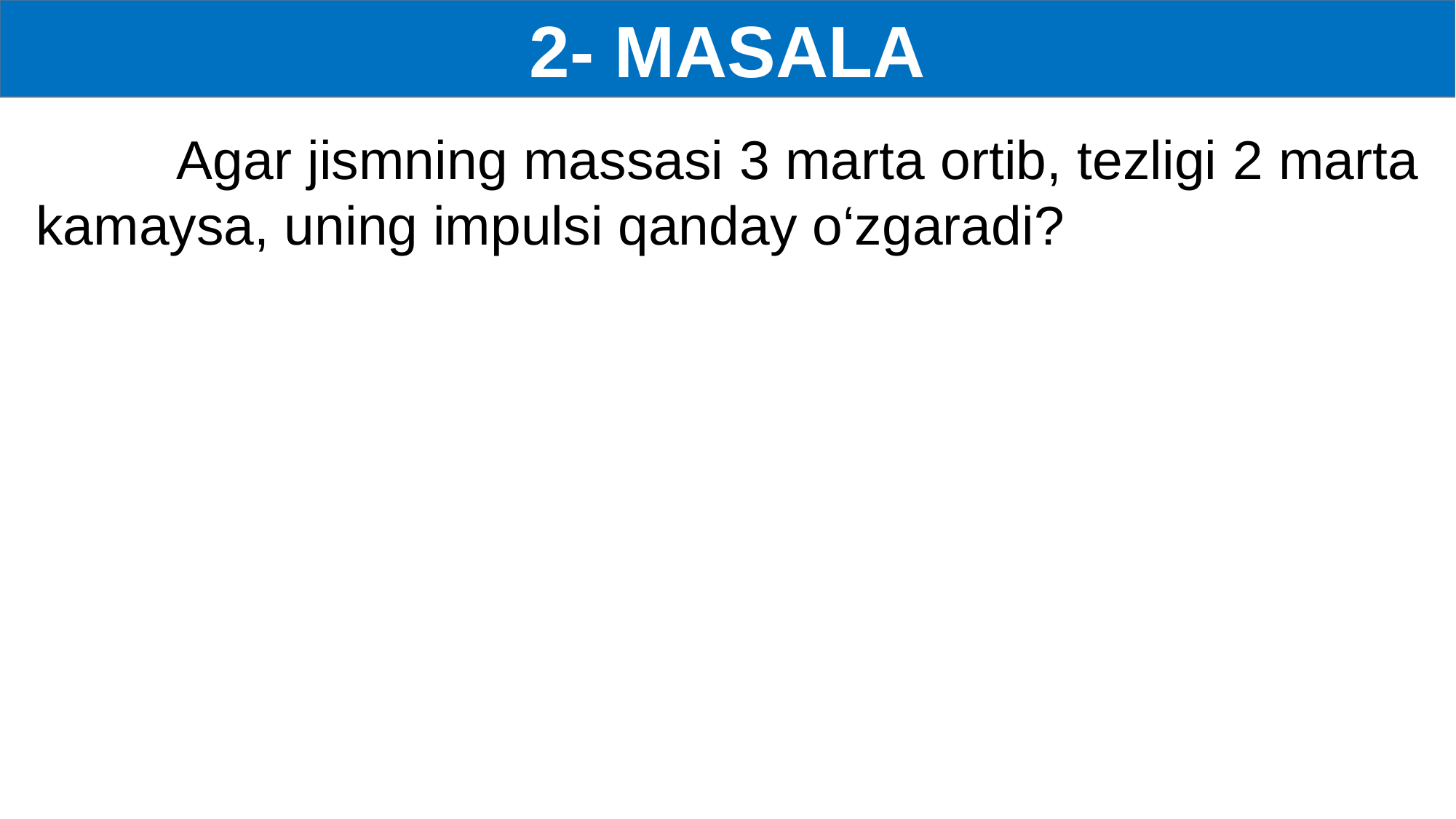

2- MASALA
 Agar jismning massasi 3 marta ortib, tezligi 2 marta kamaysa, uning impulsi qanday o‘zgaradi?